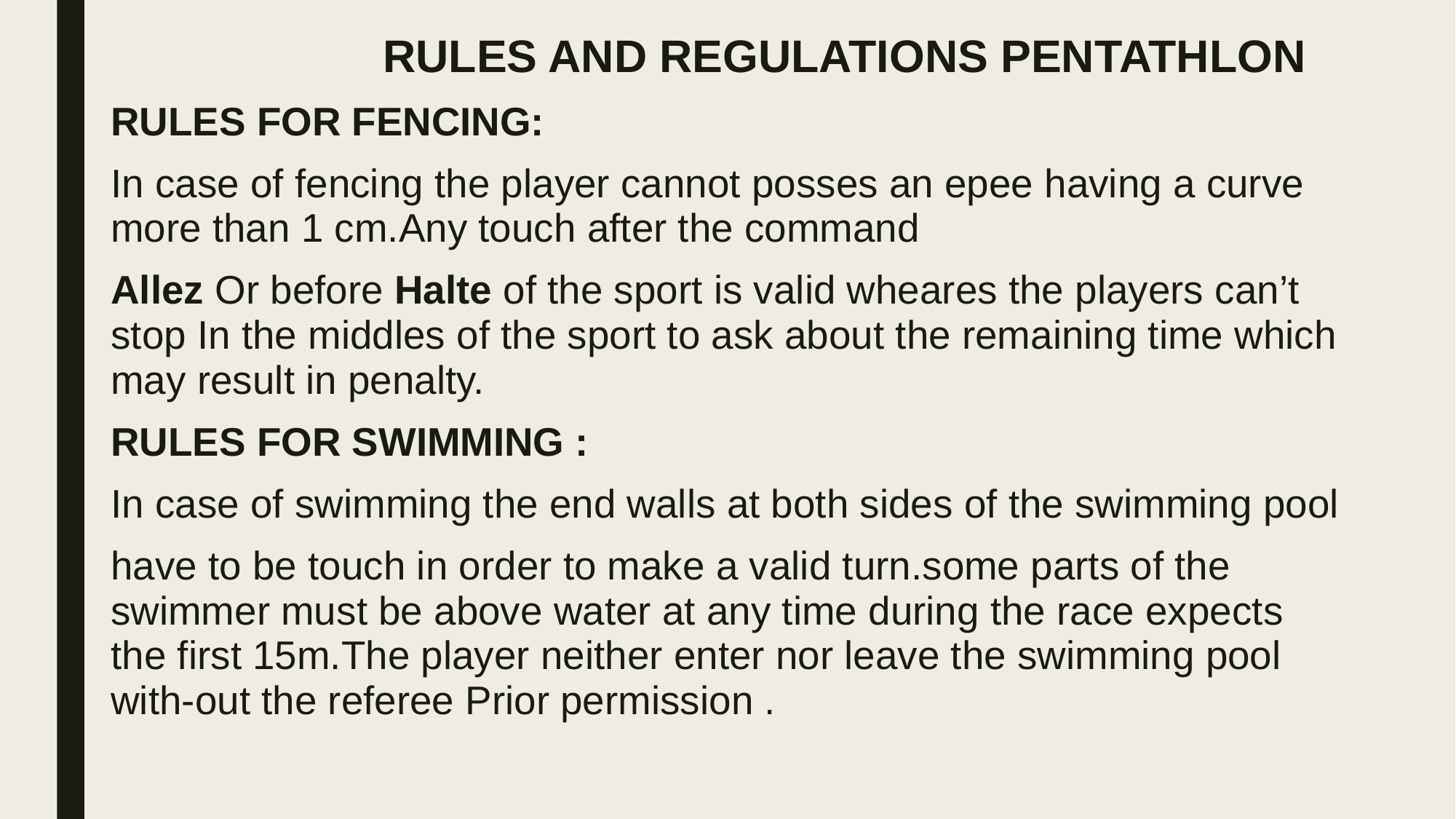

RULES AND REGULATIONS PENTATHLON
RULES FOR FENCING:
In case of fencing the player cannot posses an epee having a curve more than 1 cm.Any touch after the command
Allez Or before Halte of the sport is valid wheares the players can’t stop In the middles of the sport to ask about the remaining time which may result in penalty.
RULES FOR SWIMMING :
In case of swimming the end walls at both sides of the swimming pool
have to be touch in order to make a valid turn.some parts of the swimmer must be above water at any time during the race expects the first 15m.The player neither enter nor leave the swimming pool with-out the referee Prior permission .